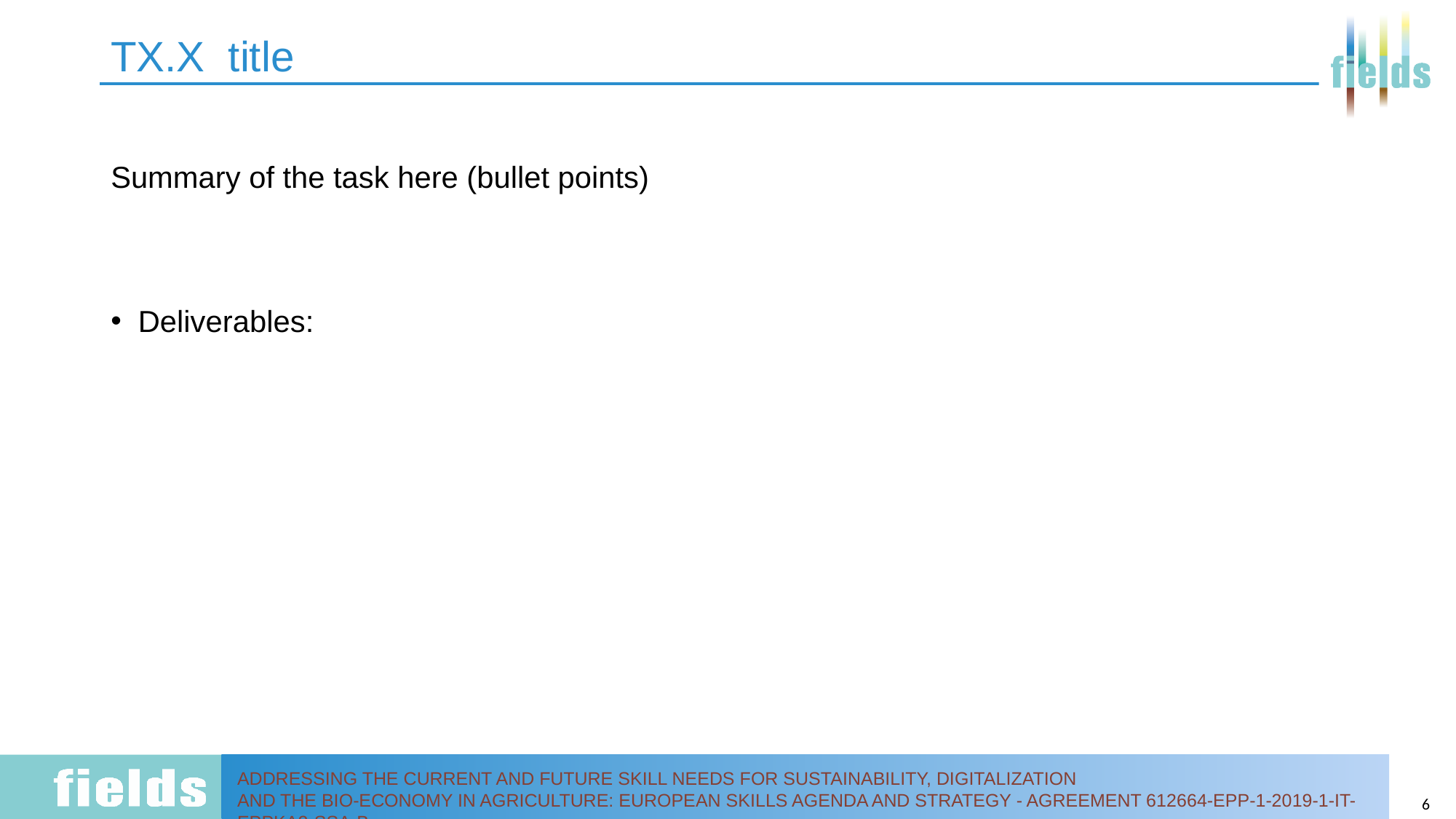

# TX.X  title

Summary of the task here (bullet points)

Deliverables:
6